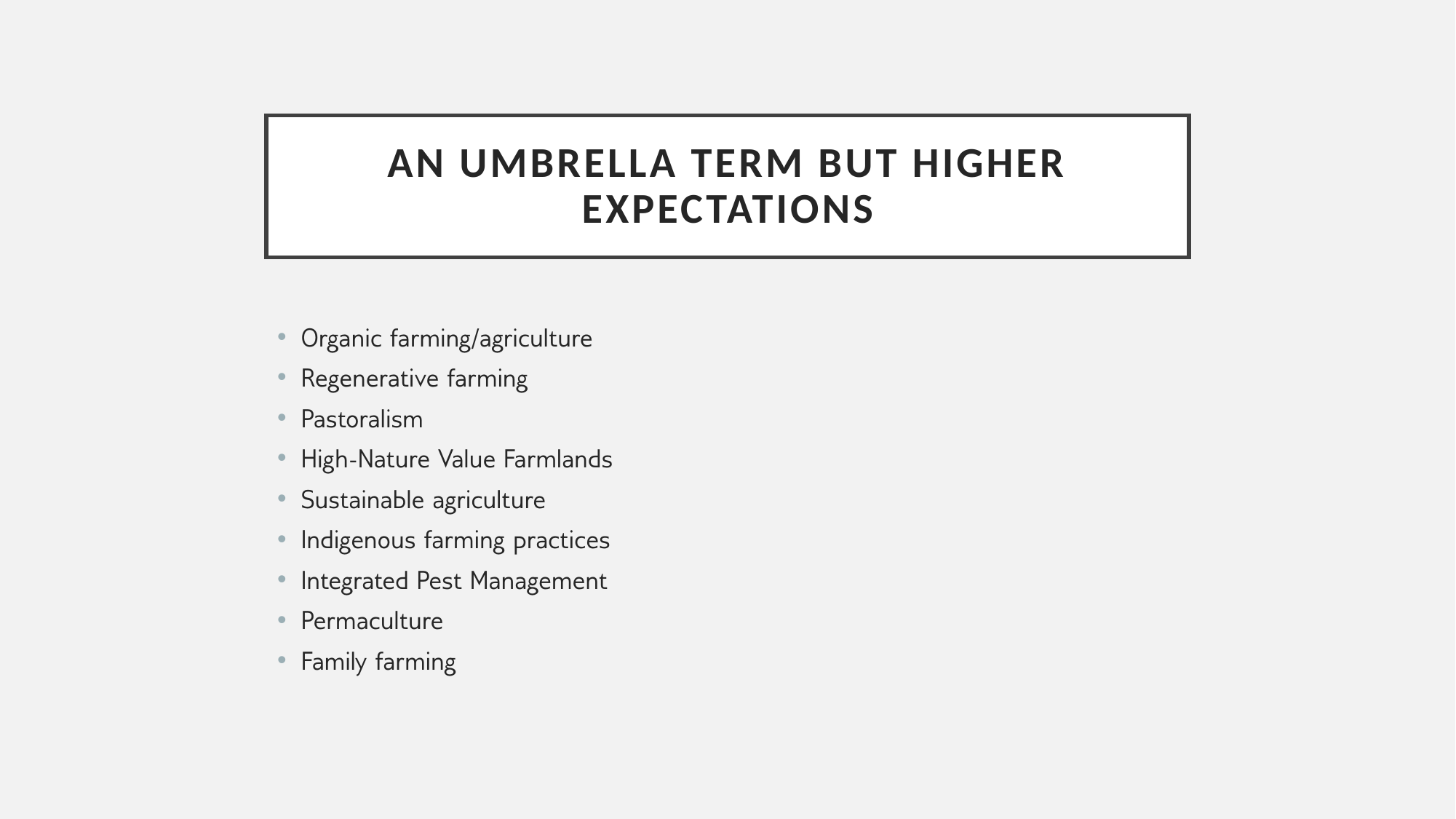

# An umbrella term but higher expectations
Organic farming/agriculture
Regenerative farming
Pastoralism
High-Nature Value Farmlands
Sustainable agriculture
Indigenous farming practices
Integrated Pest Management
Permaculture
Family farming